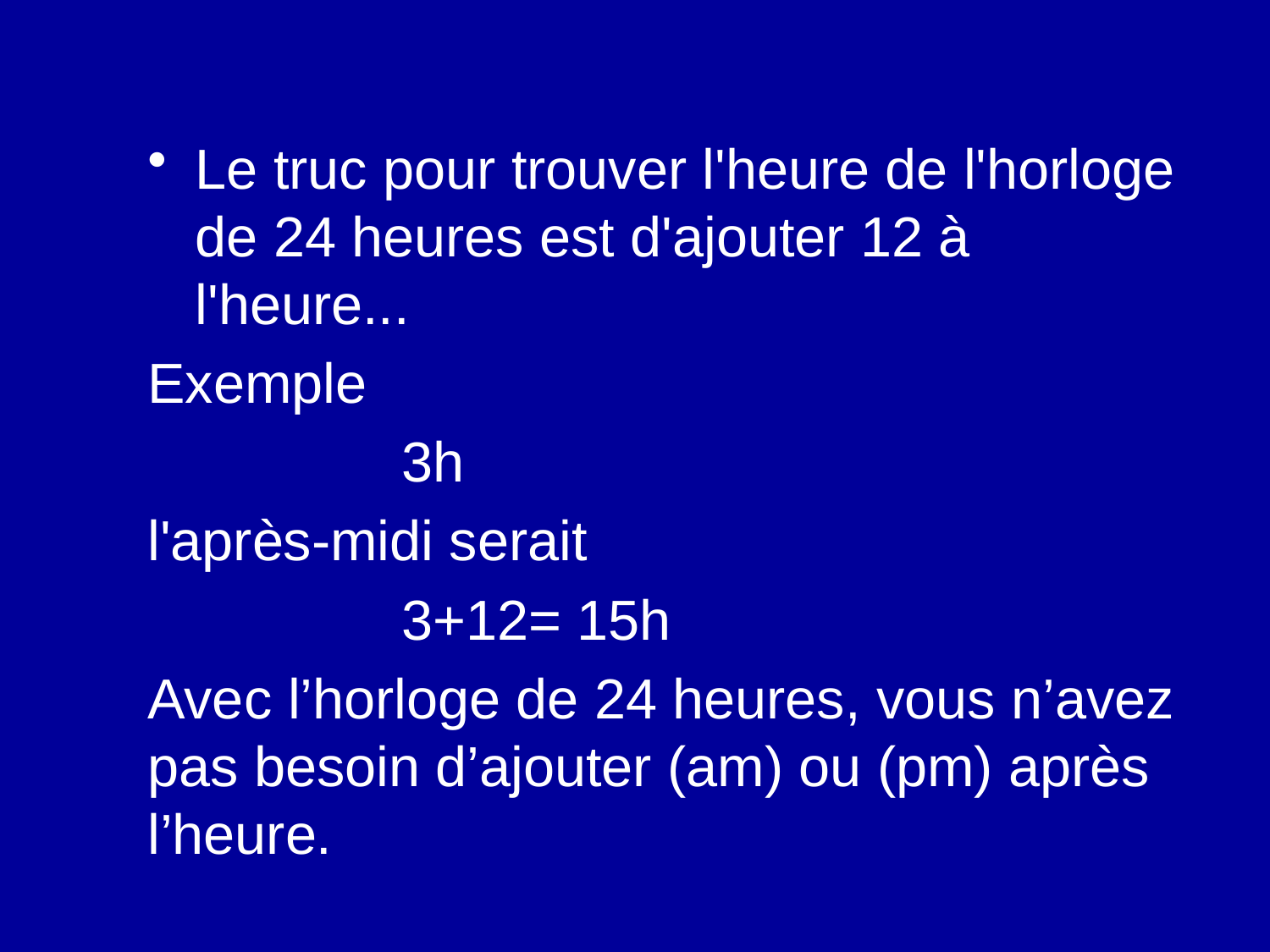

Le truc pour trouver l'heure de l'horloge de 24 heures est d'ajouter 12 à l'heure...
Exemple
          	3h
l'après-midi serait
    		3+12= 15h
Avec l’horloge de 24 heures, vous n’avez pas besoin d’ajouter (am) ou (pm) après l’heure.